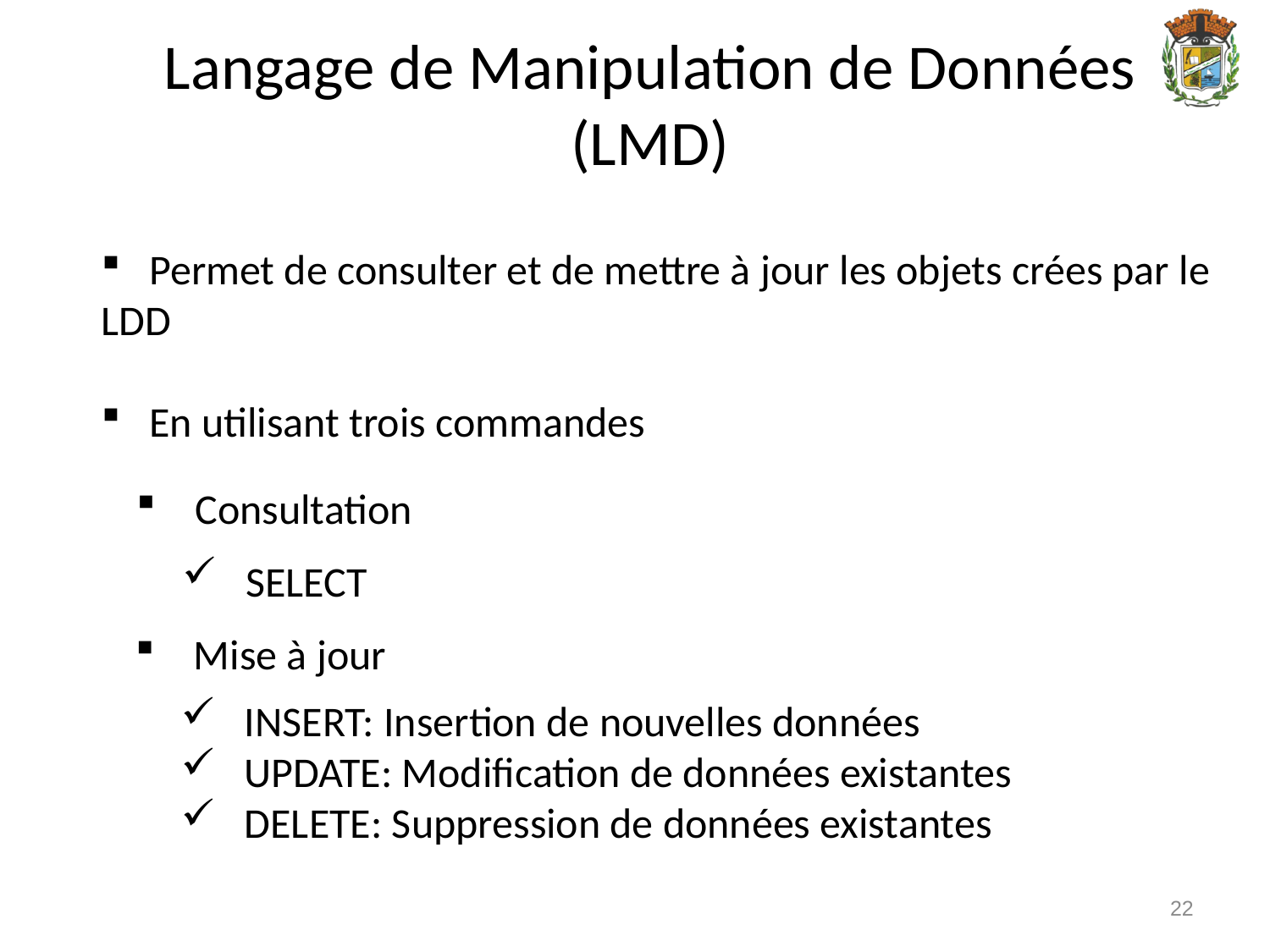

Langage de Manipulation de Données
(LMD)
   Permet de consulter et de mettre à jour les objets crées par le LDD

   En utilisant trois commandes
   Consultation
   SELECT
   Mise à jour
   INSERT: Insertion de nouvelles données
   UPDATE: Modification de données existantes
   DELETE: Suppression de données existantes
22